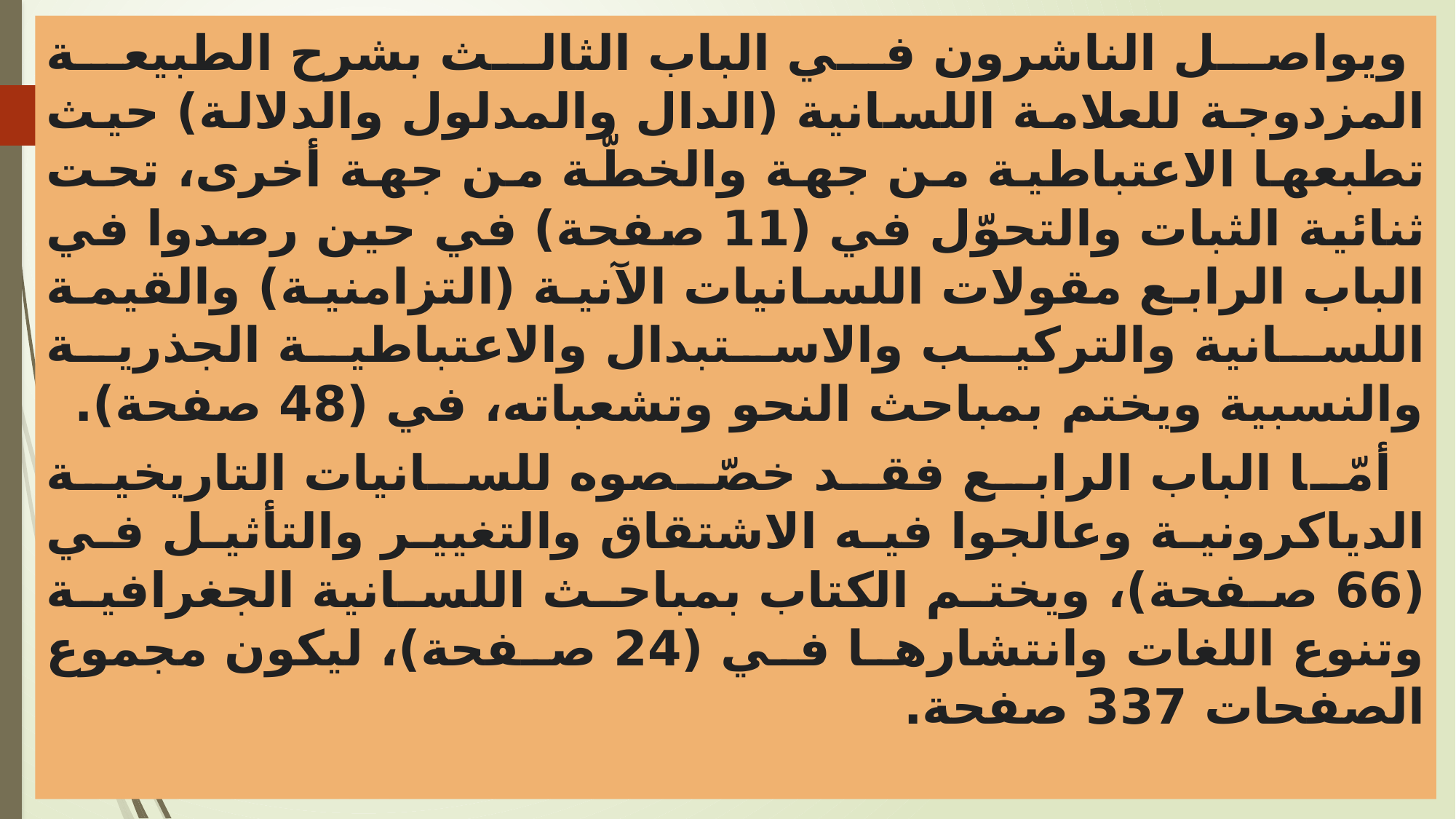

ويواصل الناشرون في الباب الثالث بشرح الطبيعة المزدوجة للعلامة اللسانية (الدال والمدلول والدلالة) حيث تطبعها الاعتباطية من جهة والخطّة من جهة أخرى، تحت ثنائية الثبات والتحوّل في (11 صفحة) في حين رصدوا في الباب الرابع مقولات اللسانيات الآنية (التزامنية) والقيمة اللسانية والتركيب والاستبدال والاعتباطية الجذرية والنسبية ويختم بمباحث النحو وتشعباته، في (48 صفحة).
  أمّا الباب الرابع فقد خصّصوه للسانيات التاريخية الدياكرونية وعالجوا فيه الاشتقاق والتغيير والتأثيل في (66 صفحة)، ويختم الكتاب بمباحث اللسانية الجغرافية وتنوع اللغات وانتشارها في (24 صفحة)، ليكون مجموع الصفحات 337 صفحة.